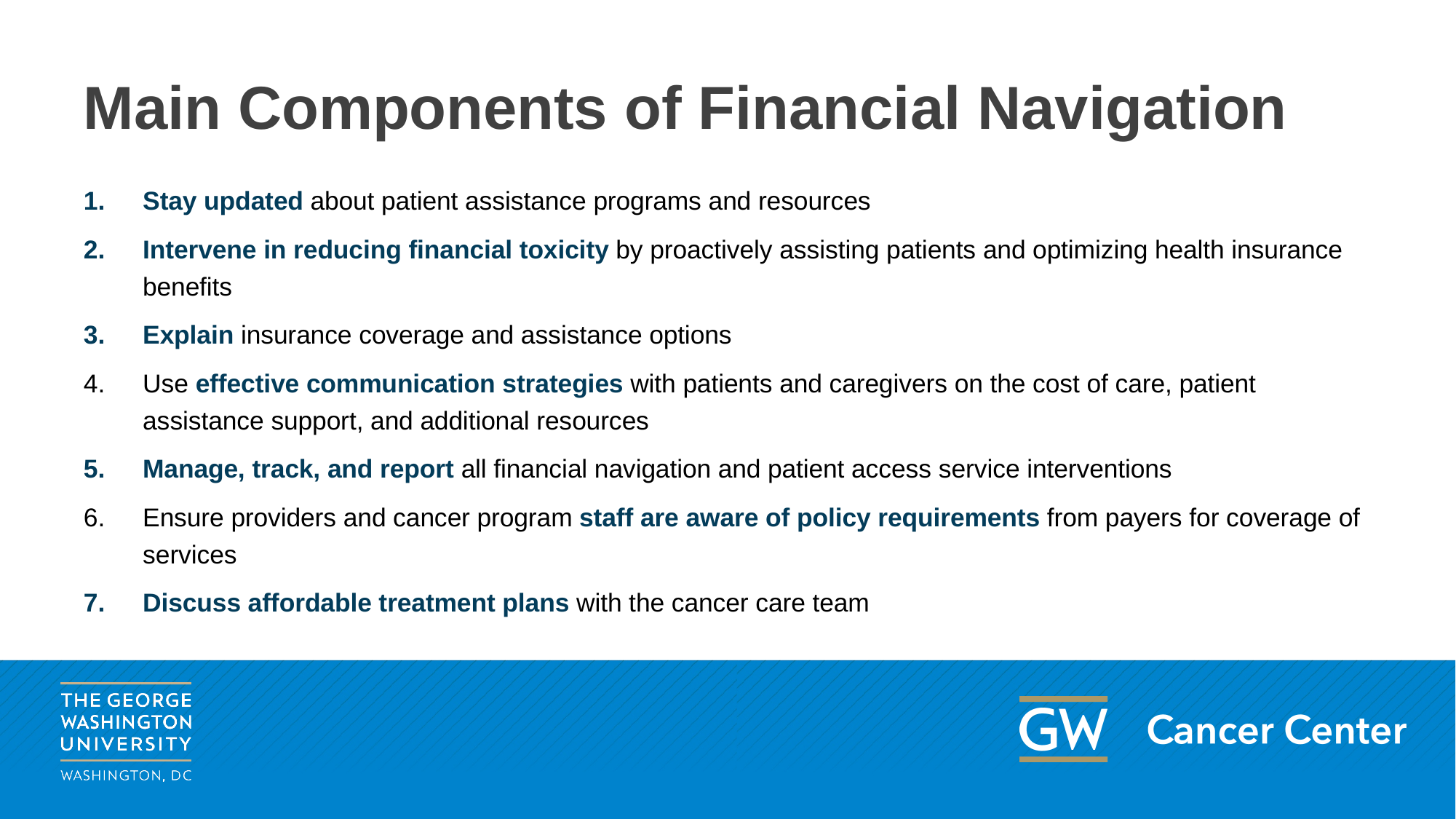

# Main Components of Financial Navigation
Stay updated about patient assistance programs and resources
Intervene in reducing financial toxicity by proactively assisting patients and optimizing health insurance benefits
Explain insurance coverage and assistance options
Use effective communication strategies with patients and caregivers on the cost of care, patient assistance support, and additional resources
Manage, track, and report all financial navigation and patient access service interventions
Ensure providers and cancer program staff are aware of policy requirements from payers for coverage of services
Discuss affordable treatment plans with the cancer care team